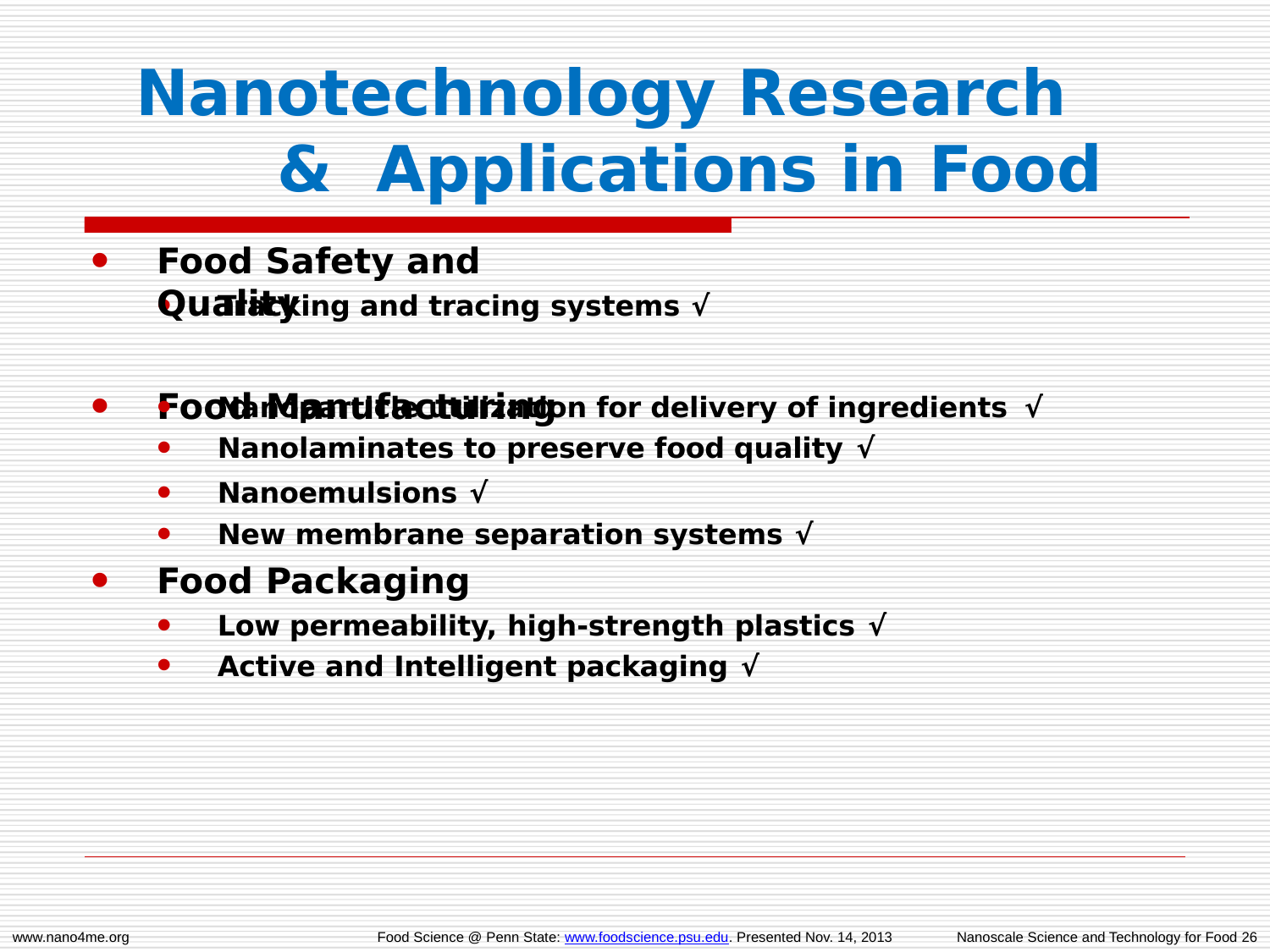

# Nanotechnology Research &  Applications in Food

Food Safety and Quality

Food Manufacturing
Tracking and tracing systems √
Nanoparticle utilization for delivery of ingredients √
Nanolaminates to preserve food quality √
Nanoemulsions √
New membrane separation systems √
Food Packaging
Low permeability, high-strength plastics √
Active and Intelligent packaging √